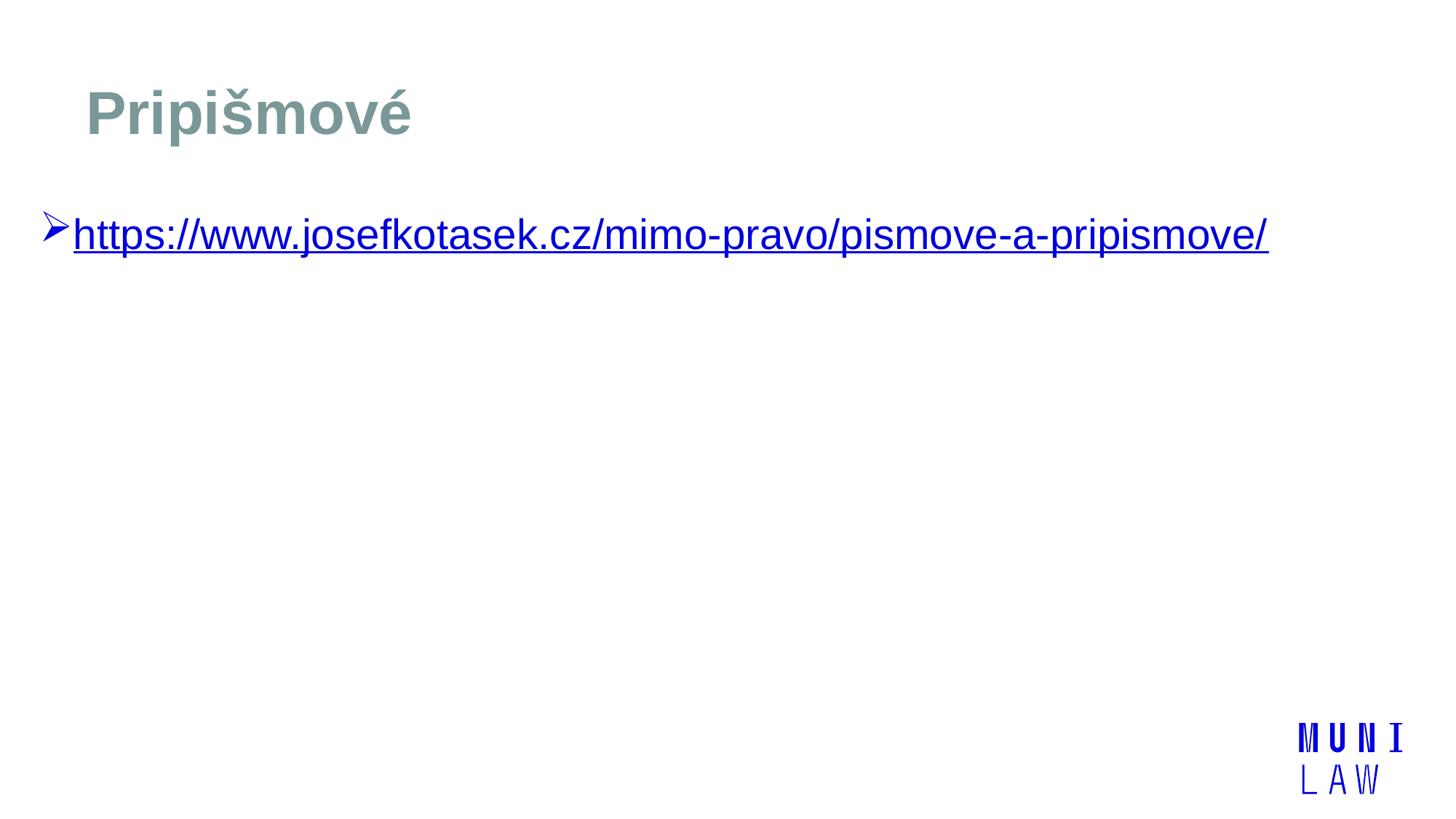

# Pripišmové

https://www.josefkotasek.cz/mimo-pravo/pismove-a-pripismove/

|  |  |
| --- | --- |